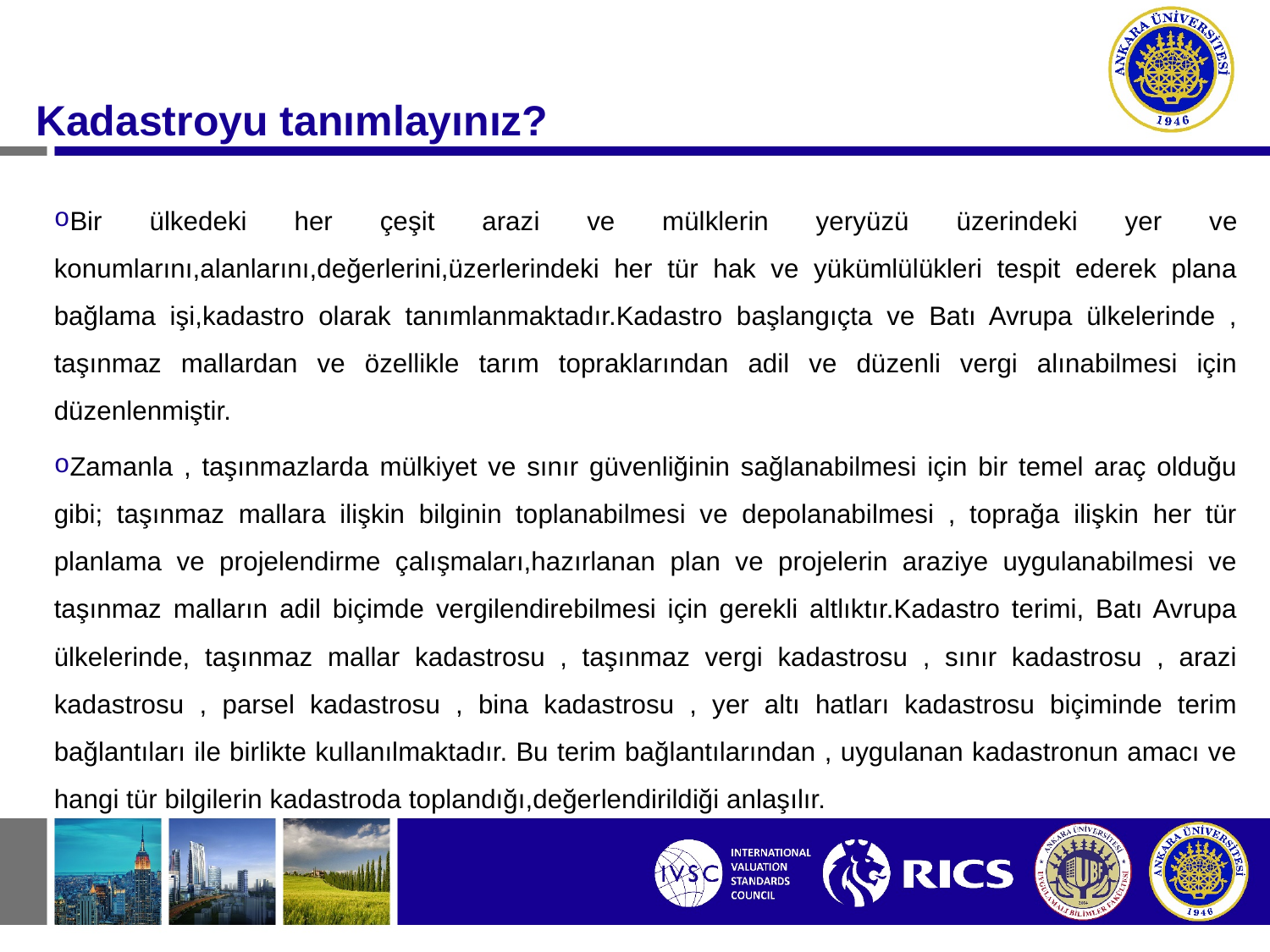

#
Kadastroyu tanımlayınız?
Bir ülkedeki her çeşit arazi ve mülklerin yeryüzü üzerindeki yer ve konumlarını,alanlarını,değerlerini,üzerlerindeki her tür hak ve yükümlülükleri tespit ederek plana bağlama işi,kadastro olarak tanımlanmaktadır.Kadastro başlangıçta ve Batı Avrupa ülkelerinde , taşınmaz mallardan ve özellikle tarım topraklarından adil ve düzenli vergi alınabilmesi için düzenlenmiştir.
Zamanla , taşınmazlarda mülkiyet ve sınır güvenliğinin sağlanabilmesi için bir temel araç olduğu gibi; taşınmaz mallara ilişkin bilginin toplanabilmesi ve depolanabilmesi , toprağa ilişkin her tür planlama ve projelendirme çalışmaları,hazırlanan plan ve projelerin araziye uygulanabilmesi ve taşınmaz malların adil biçimde vergilendirebilmesi için gerekli altlıktır.Kadastro terimi, Batı Avrupa ülkelerinde, taşınmaz mallar kadastrosu , taşınmaz vergi kadastrosu , sınır kadastrosu , arazi kadastrosu , parsel kadastrosu , bina kadastrosu , yer altı hatları kadastrosu biçiminde terim bağlantıları ile birlikte kullanılmaktadır. Bu terim bağlantılarından , uygulanan kadastronun amacı ve hangi tür bilgilerin kadastroda toplandığı,değerlendirildiği anlaşılır.